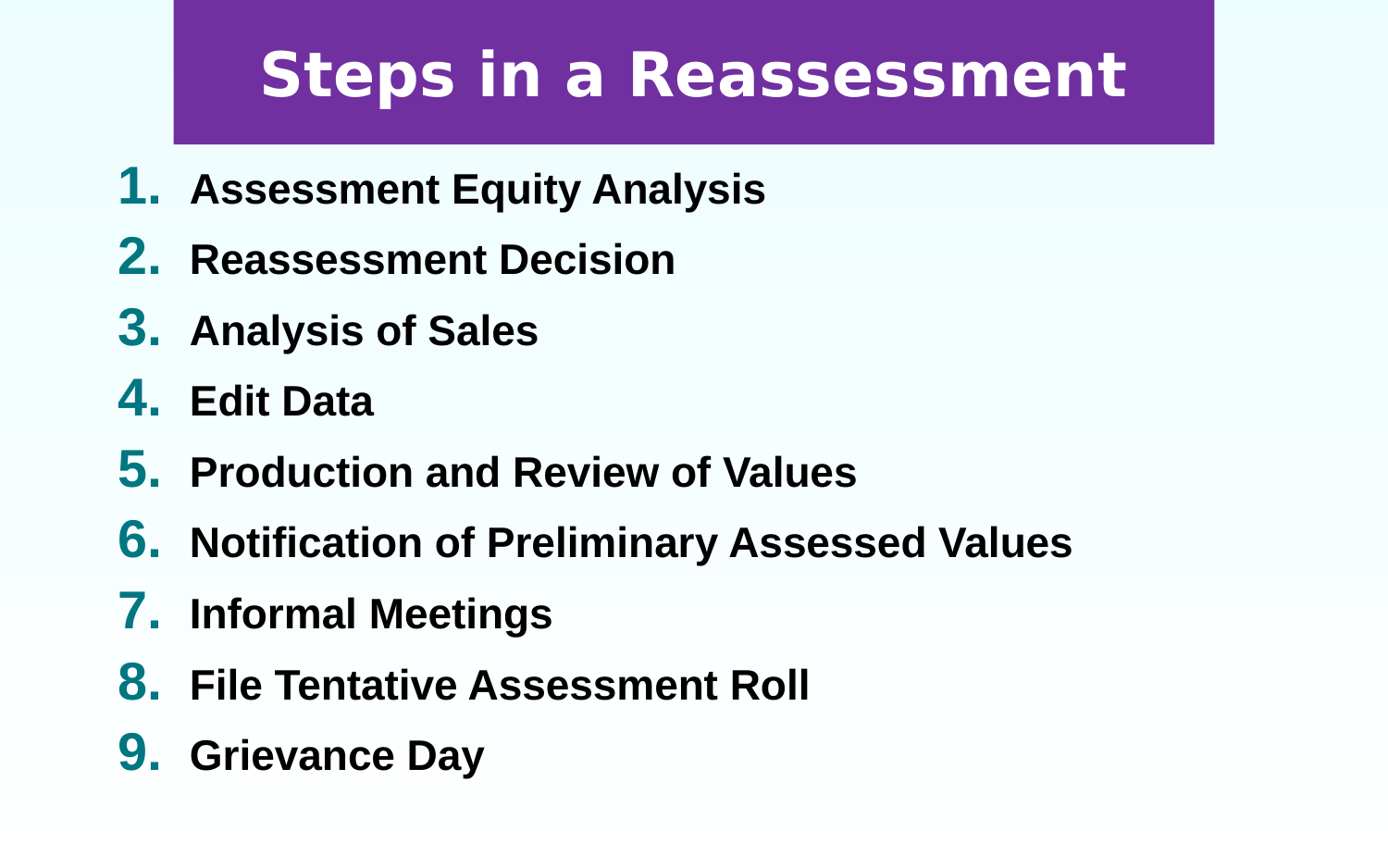

# Steps in a Reassessment
Assessment Equity Analysis
Reassessment Decision
Analysis of Sales
Edit Data
Production and Review of Values
Notification of Preliminary Assessed Values
Informal Meetings
File Tentative Assessment Roll
Grievance Day
15